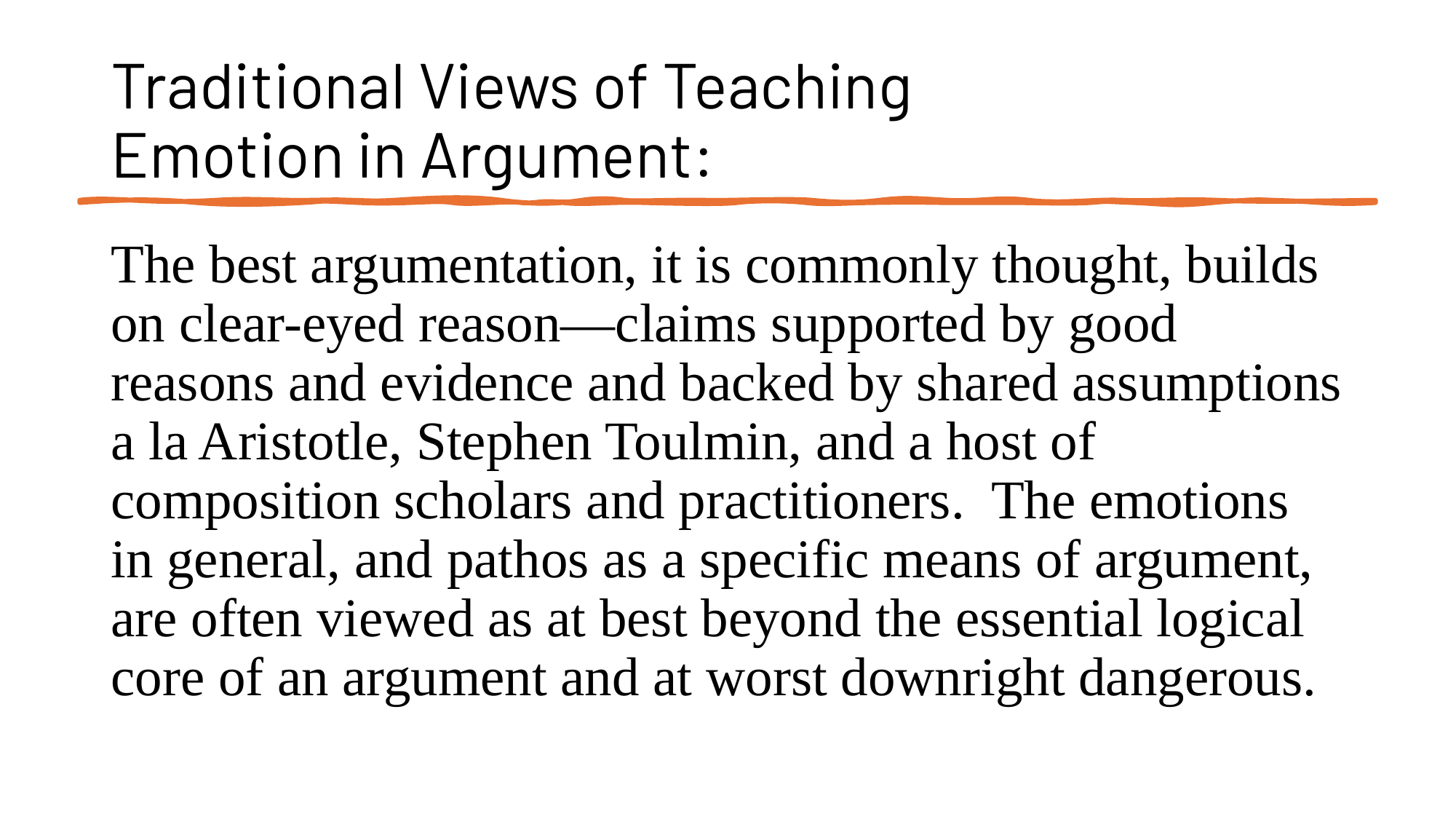

# Traditional Views of Teaching Emotion in Argument:

The best argumentation, it is commonly thought, builds on clear-eyed reason—claims supported by good reasons and evidence and backed by shared assumptions a la Aristotle, Stephen Toulmin, and a host of composition scholars and practitioners.  The emotions in general, and pathos as a specific means of argument, are often viewed as at best beyond the essential logical core of an argument and at worst downright dangerous.